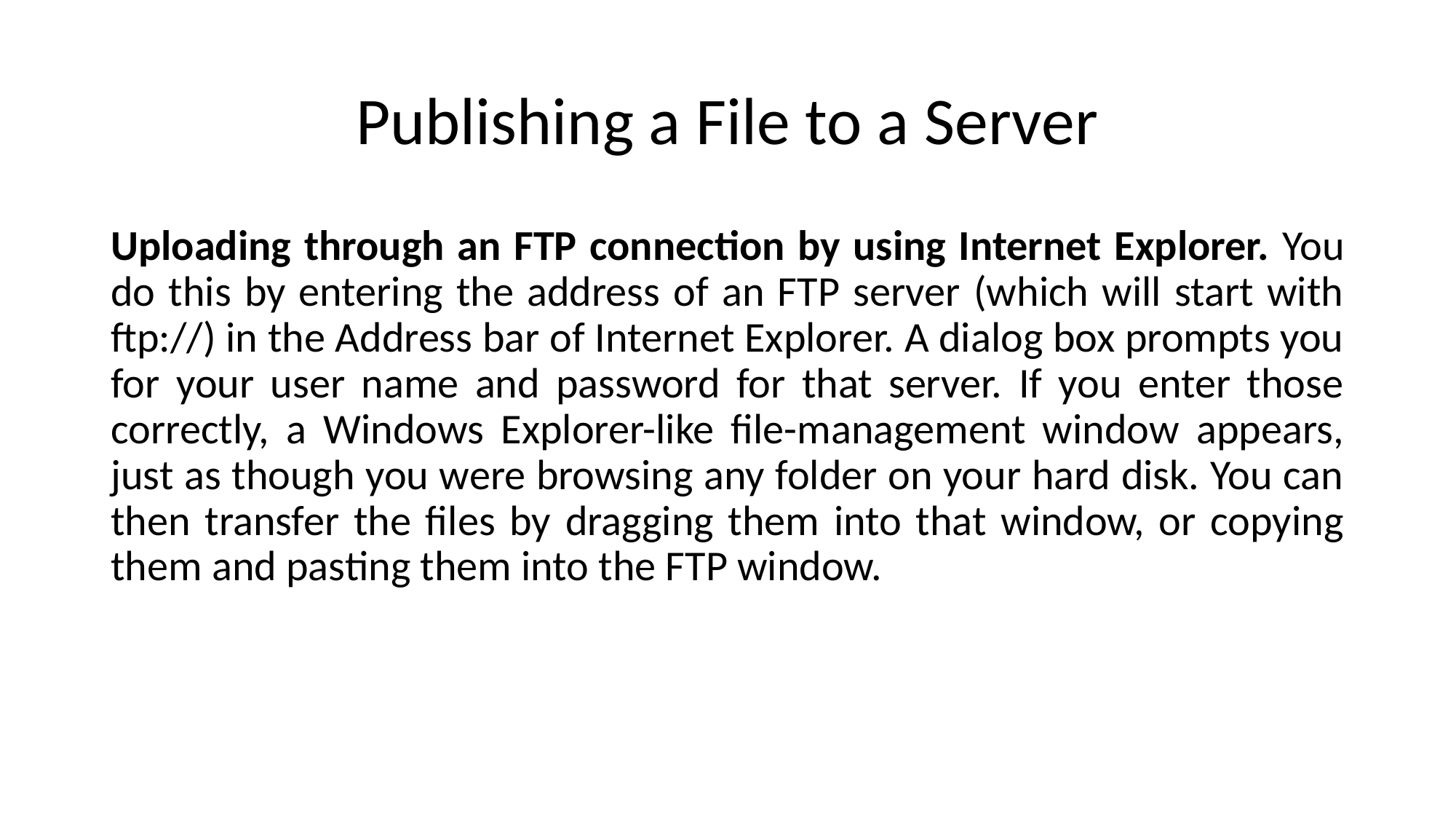

# Publishing a File to a Server
Uploading through an FTP connection by using Internet Explorer. You do this by entering the address of an FTP server (which will start with ftp://) in the Address bar of Internet Explorer. A dialog box prompts you for your user name and password for that server. If you enter those correctly, a Windows Explorer-like file-management window appears, just as though you were browsing any folder on your hard disk. You can then transfer the files by dragging them into that window, or copying them and pasting them into the FTP window.